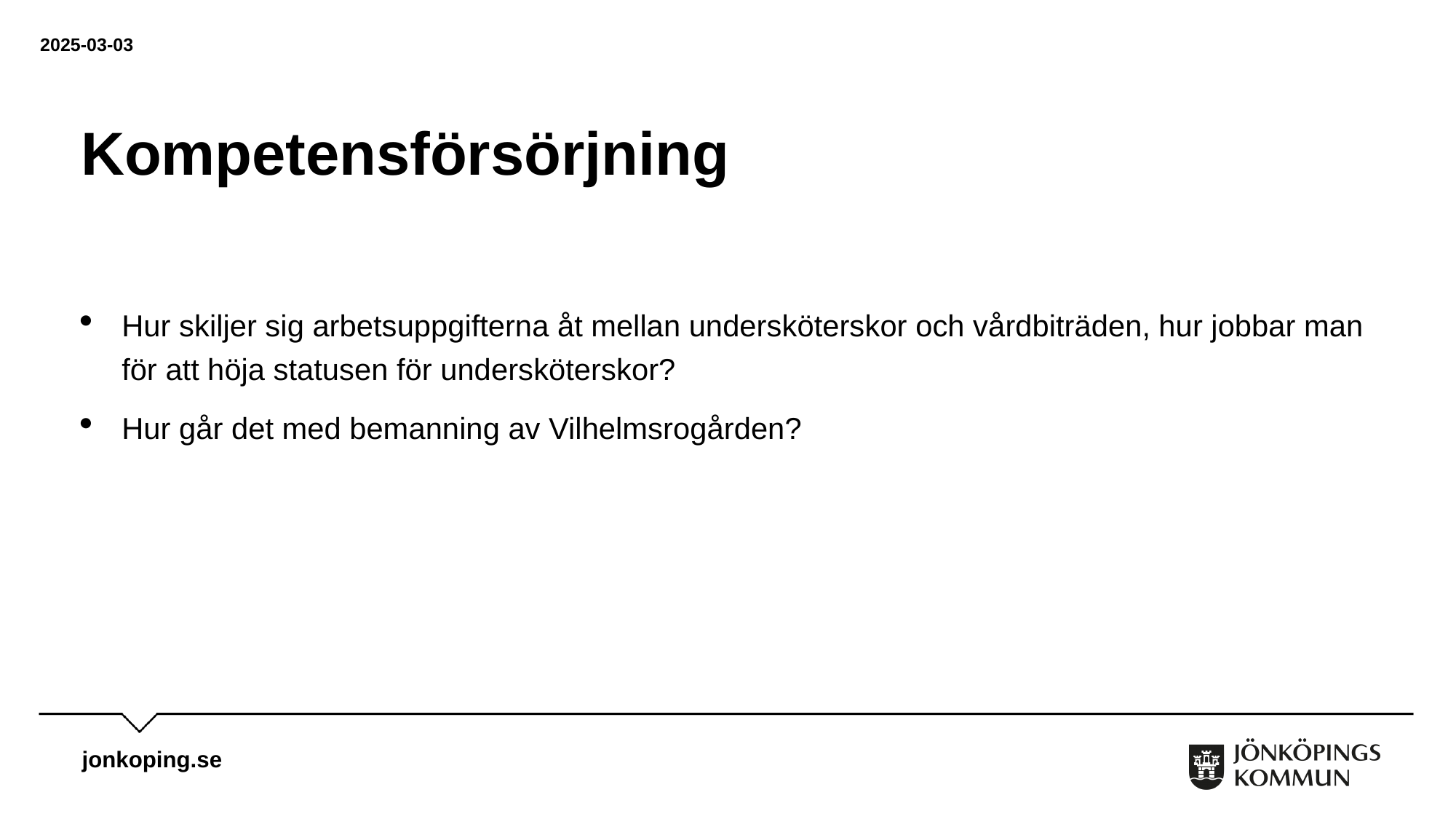

2025-03-03
# Kompetensförsörjning

Hur skiljer sig arbetsuppgifterna åt mellan undersköterskor och vårdbiträden, hur jobbar man för att höja statusen för undersköterskor?
Hur går det med bemanning av Vilhelmsrogården?